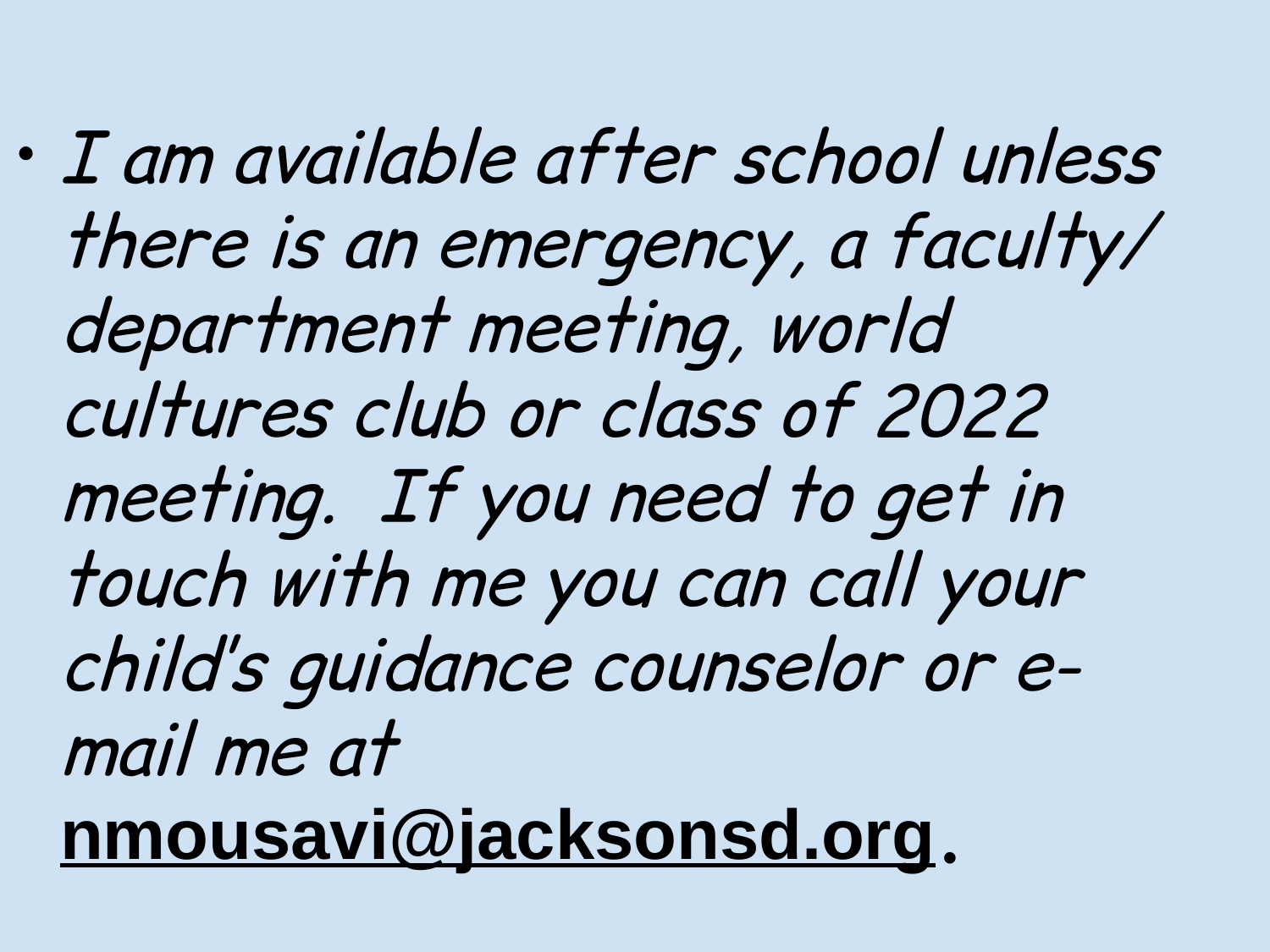

I am available after school unless there is an emergency, a faculty/ department meeting, world cultures club or class of 2022 meeting.  If you need to get in touch with me you can call your child’s guidance counselor or e-mail me at nmousavi@jacksonsd.org.